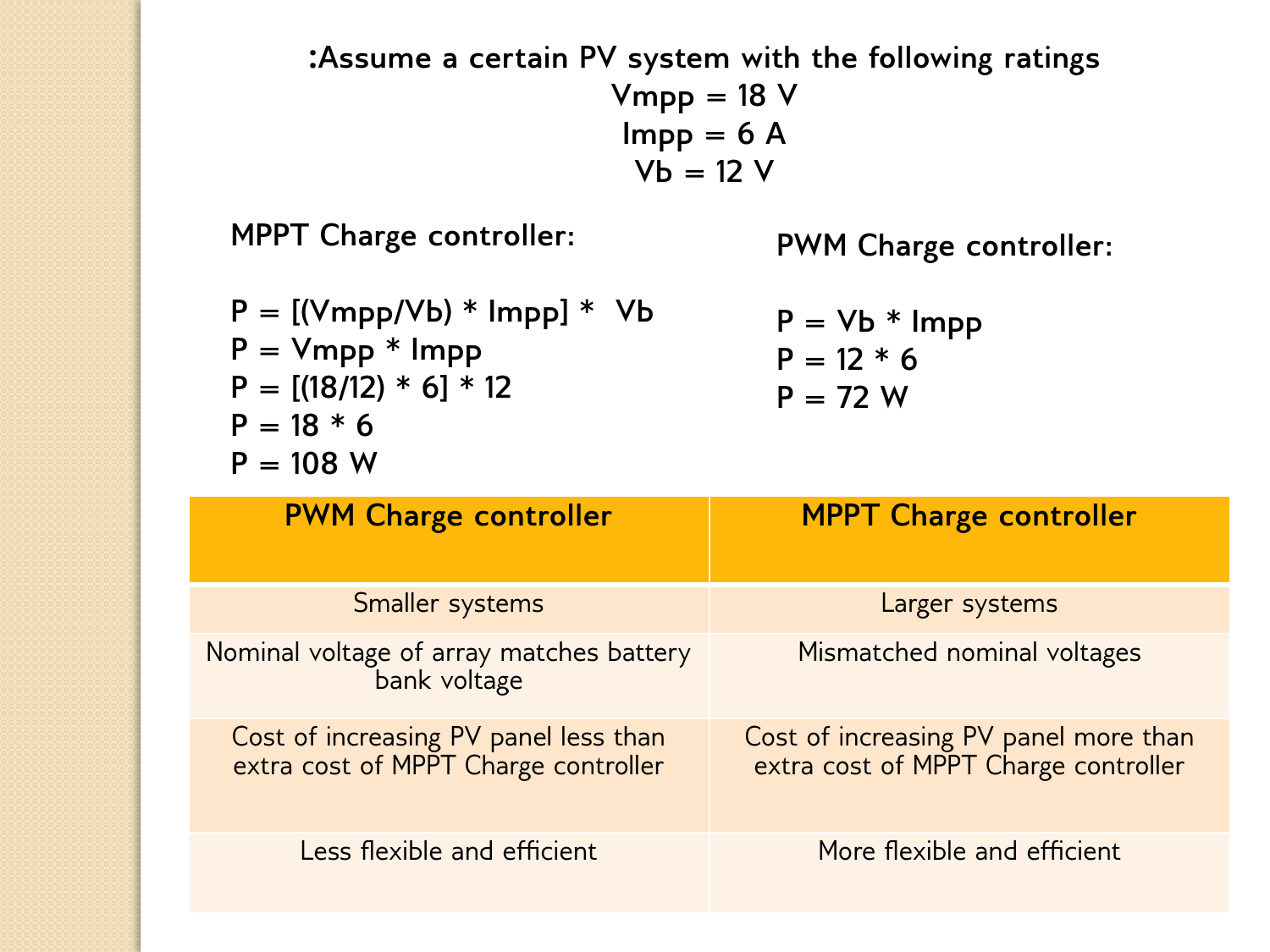

Assume a certain PV system with the following ratings:
Vmpp = 18 V
Impp = 6 A
Vb = 12 V

MPPT Charge controller:

P = [(Vmpp/Vb) * Impp] *  Vb
P = Vmpp * Impp
P = [(18/12) * 6] * 12
P = 18 * 6
P = 108 W
PWM Charge controller:

P = Vb * Impp
P = 12 * 6
P = 72 W

| PWM Charge controller | MPPT Charge controller |
| --- | --- |
| Smaller systems | Larger systems |
| Nominal voltage of array matches battery bank voltage | Mismatched nominal voltages |
| Cost of increasing PV panel less than extra cost of MPPT Charge controller | Cost of increasing PV panel more than extra cost of MPPT Charge controller |
| Less flexible and efficient | More flexible and efficient |